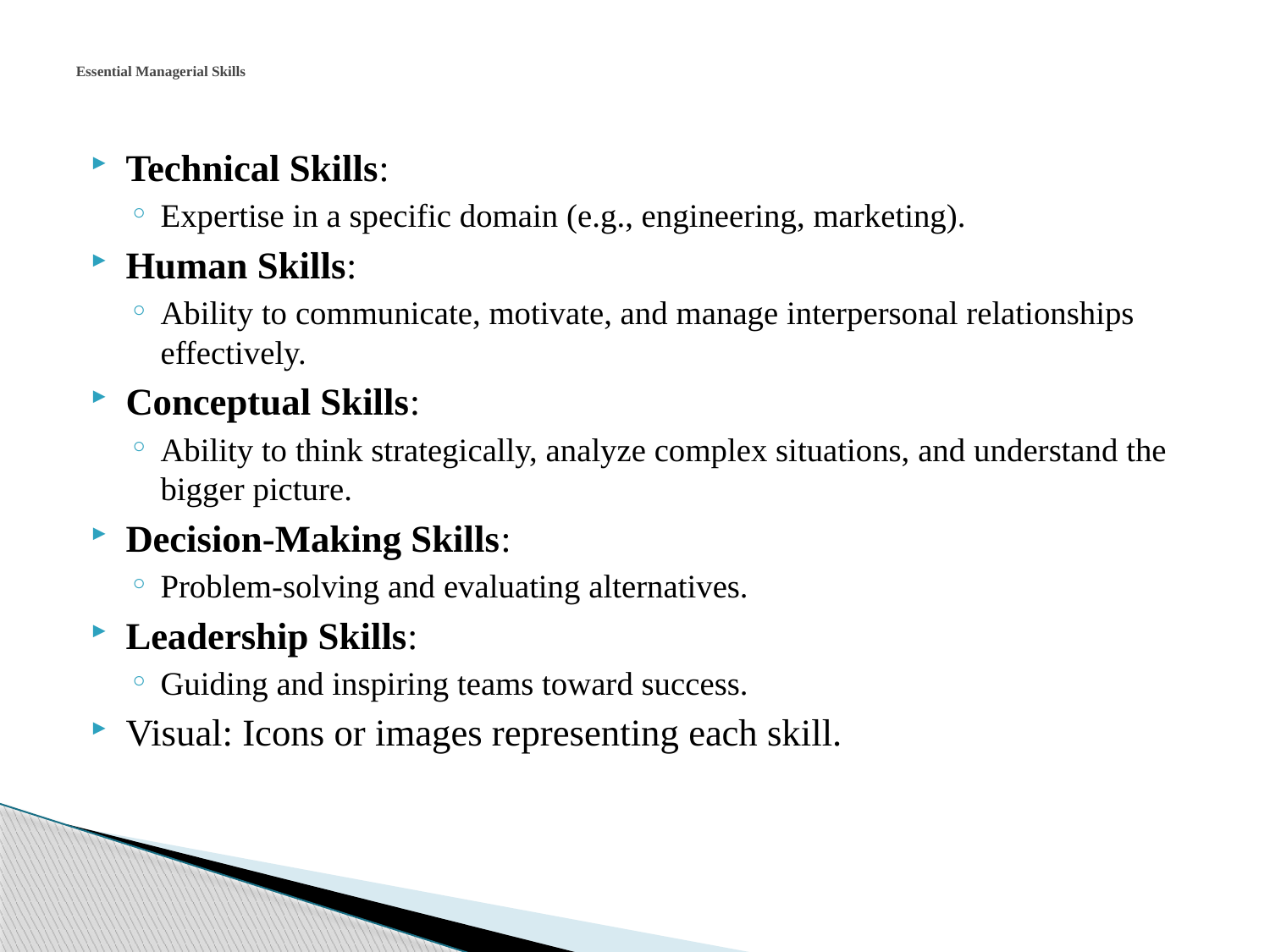

# Essential Managerial Skills
Technical Skills:
Expertise in a specific domain (e.g., engineering, marketing).
Human Skills:
Ability to communicate, motivate, and manage interpersonal relationships effectively.
Conceptual Skills:
Ability to think strategically, analyze complex situations, and understand the bigger picture.
Decision-Making Skills:
Problem-solving and evaluating alternatives.
Leadership Skills:
Guiding and inspiring teams toward success.
Visual: Icons or images representing each skill.